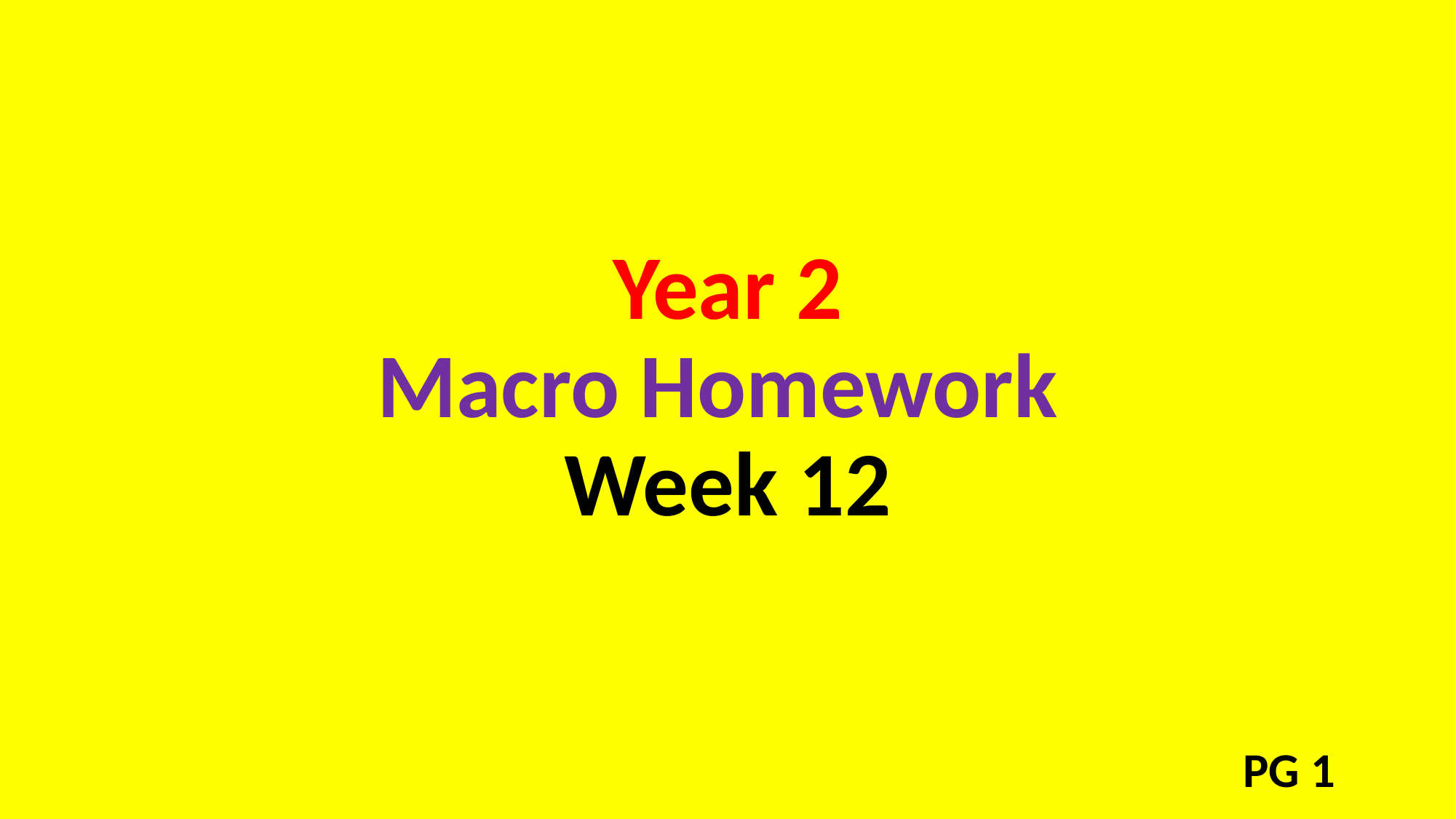

# Year 2 Macro Homework Week 12
PG 1